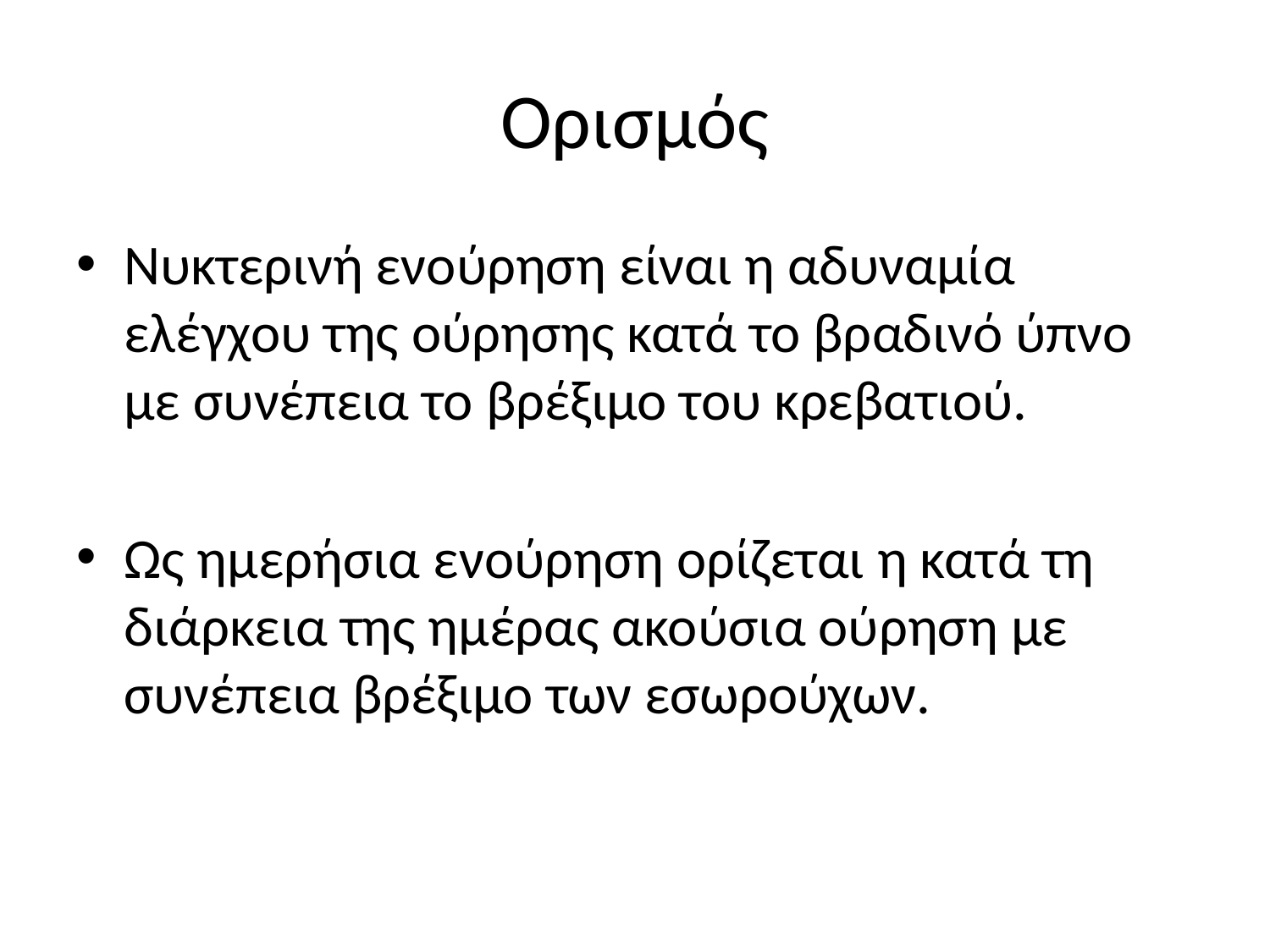

# Ορισμός
Νυκτερινή ενούρηση είναι η αδυναμία ελέγχου της ούρησης κατά το βραδινό ύπνο με συνέπεια το βρέξιμο του κρεβατιού.

Ως ημερήσια ενούρηση ορίζεται η κατά τη διάρκεια της ημέρας ακούσια ούρηση με συνέπεια βρέξιμο των εσωρούχων.